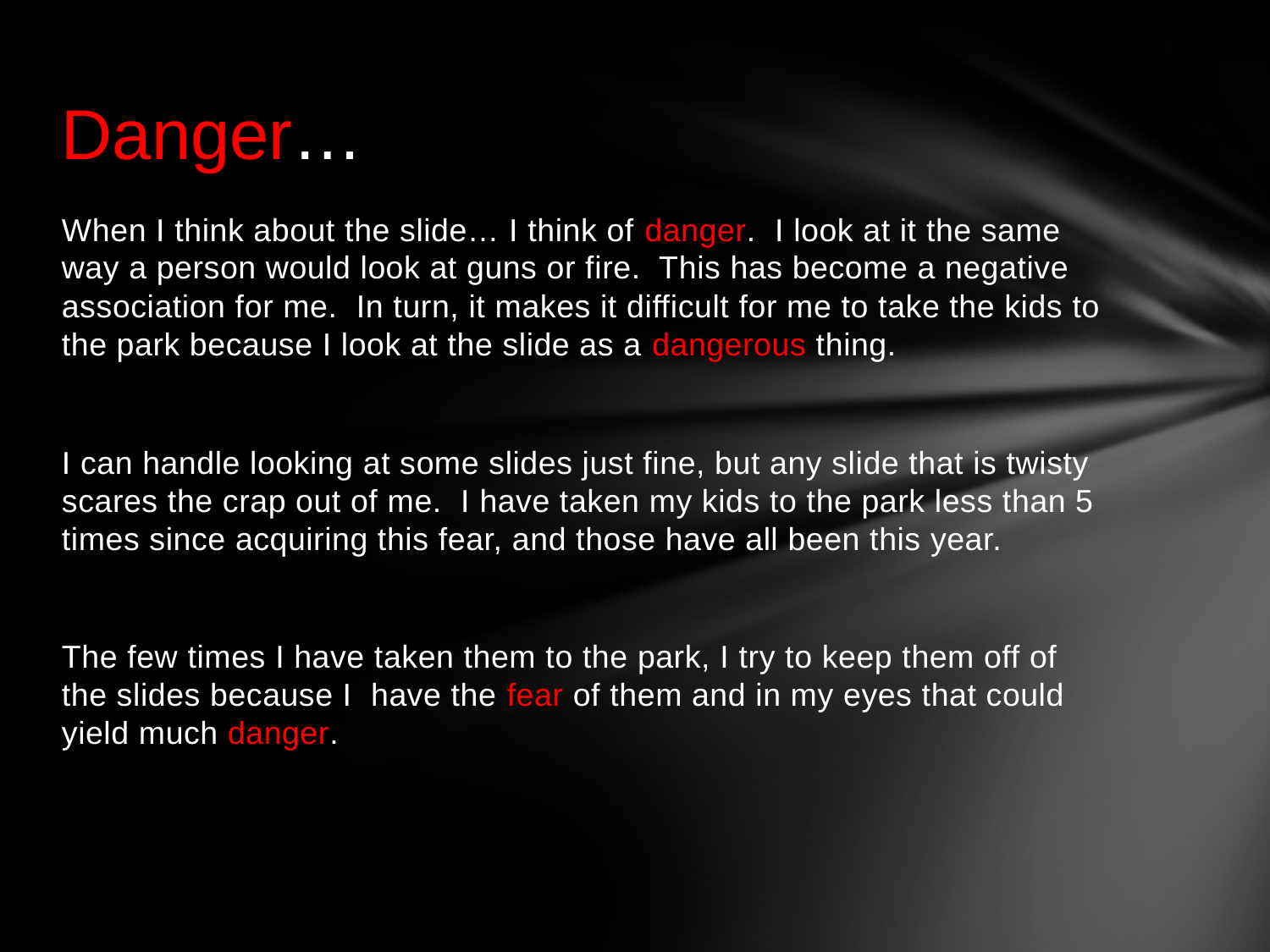

# Danger…
When I think about the slide… I think of danger.  I look at it the same way a person would look at guns or fire.  This has become a negative association for me.  In turn, it makes it difficult for me to take the kids to the park because I look at the slide as a dangerous thing.

I can handle looking at some slides just fine, but any slide that is twisty scares the crap out of me.  I have taken my kids to the park less than 5 times since acquiring this fear, and those have all been this year.

The few times I have taken them to the park, I try to keep them off of the slides because I  have the fear of them and in my eyes that could yield much danger.